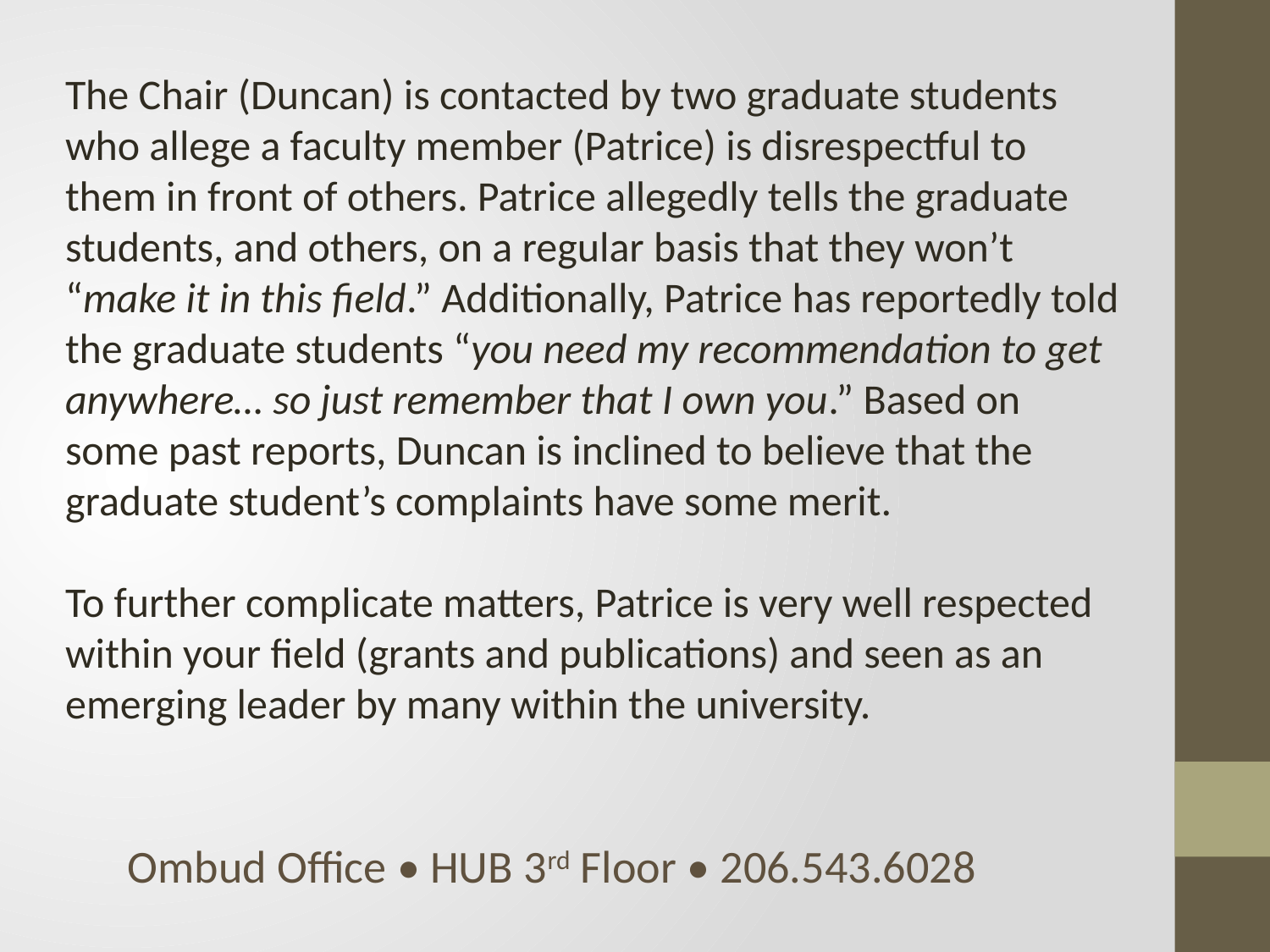

The Chair (Duncan) is contacted by two graduate students who allege a faculty member (Patrice) is disrespectful to them in front of others. Patrice allegedly tells the graduate students, and others, on a regular basis that they won’t “make it in this field.” Additionally, Patrice has reportedly told the graduate students “you need my recommendation to get anywhere… so just remember that I own you.” Based on some past reports, Duncan is inclined to believe that the graduate student’s complaints have some merit.

To further complicate matters, Patrice is very well respected within your field (grants and publications) and seen as an emerging leader by many within the university.

      Ombud Office • HUB 3rd Floor • 206.543.6028